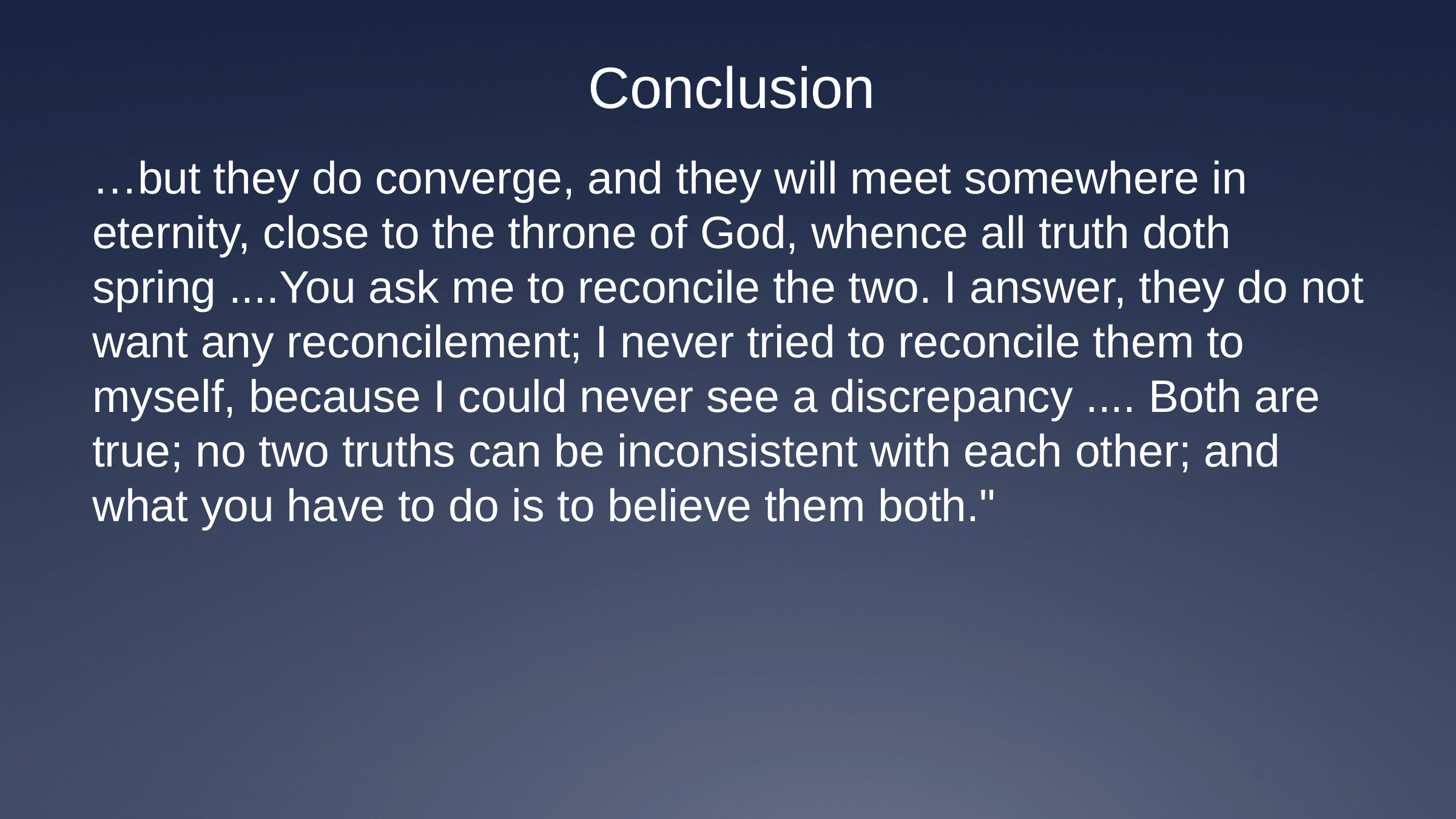

Conclusion
…but they do converge, and they will meet somewhere in eternity, close to the throne of God, whence all truth doth spring ....You ask me to reconcile the two. I answer, they do not want any reconcilement; I never tried to reconcile them to myself, because I could never see a discrepancy .... Both are true; no two truths can be inconsistent with each other; and what you have to do is to believe them both."